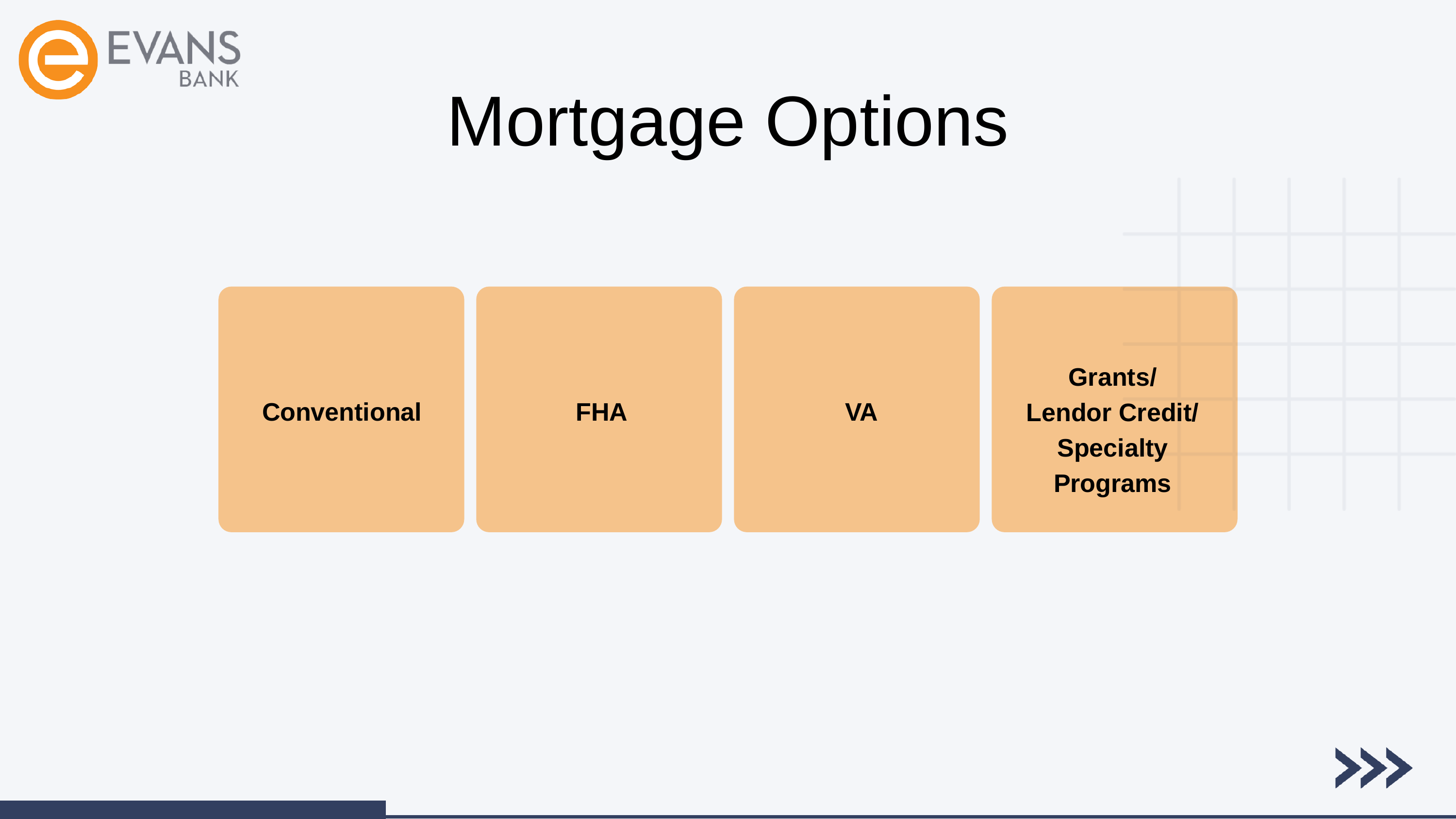

Mortgage Options

Grants/
Lendor Credit/
Specialty Programs
Conventional
FHA
VA